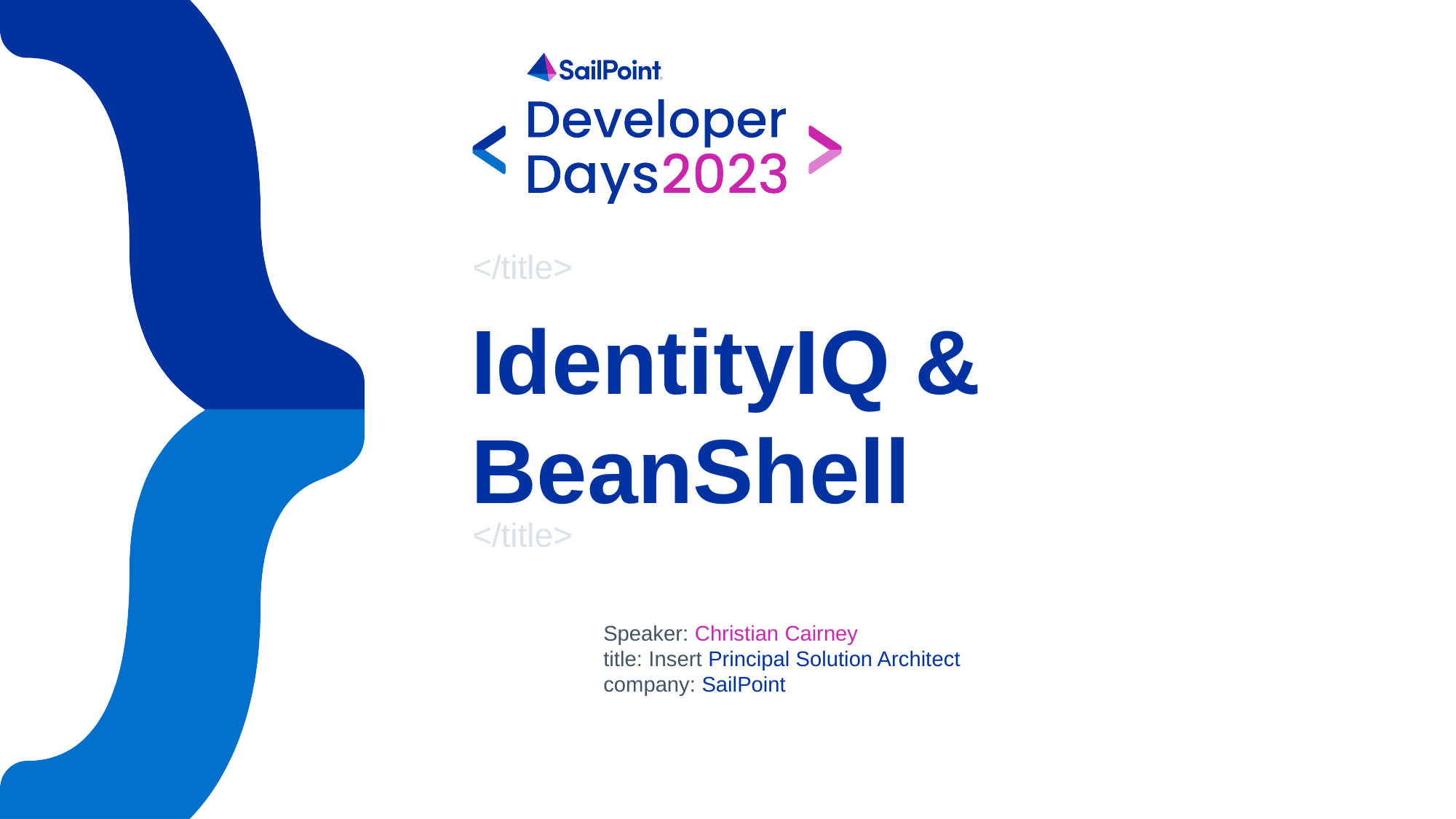

# IdentityIQ & BeanShell
Speaker: Christian Cairney
title: Insert Principal Solution Architect
company: SailPoint